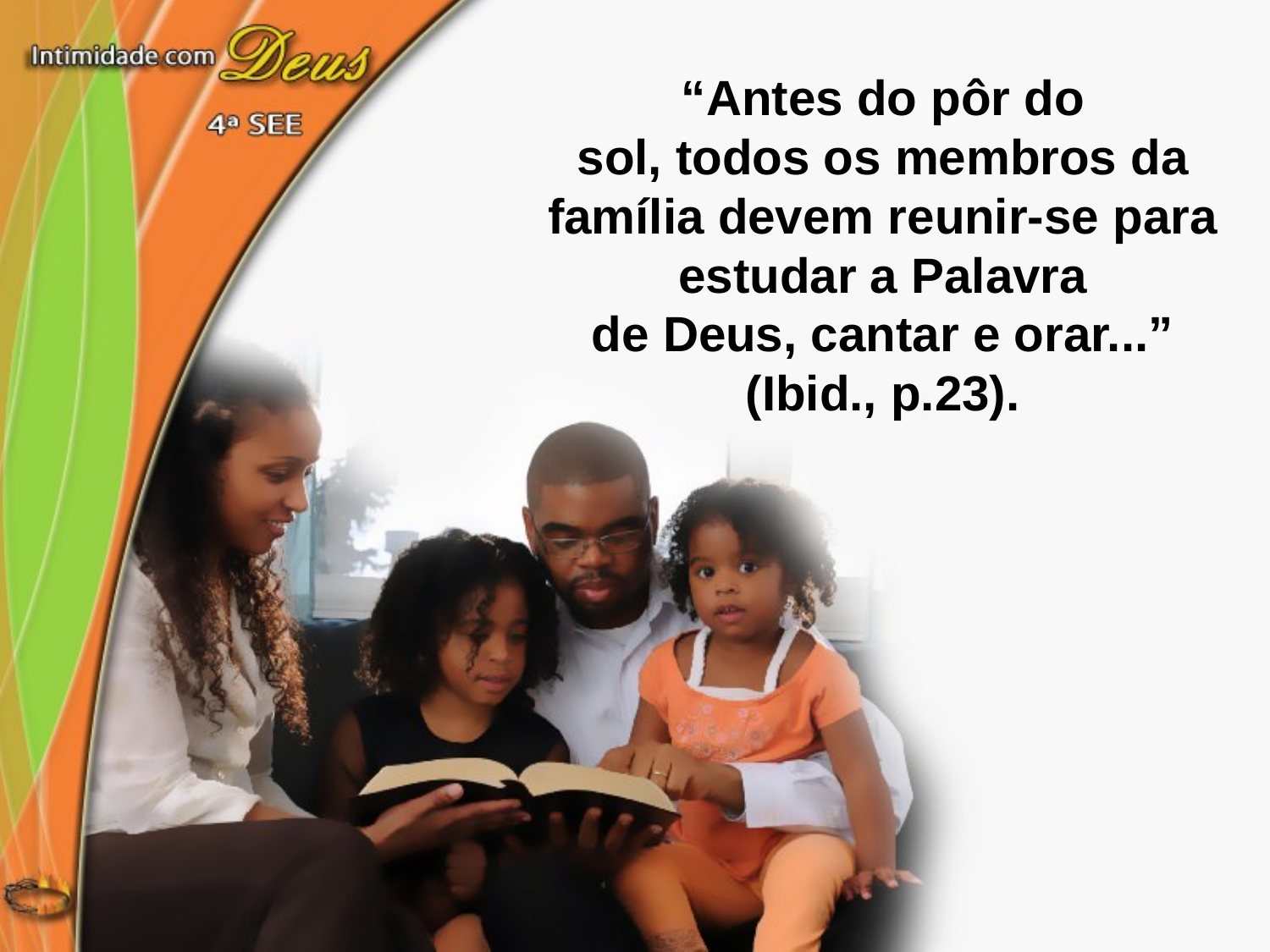

“Antes do pôr do
sol, todos os membros da família devem reunir-se para estudar a Palavra
de Deus, cantar e orar...” (Ibid., p.23).